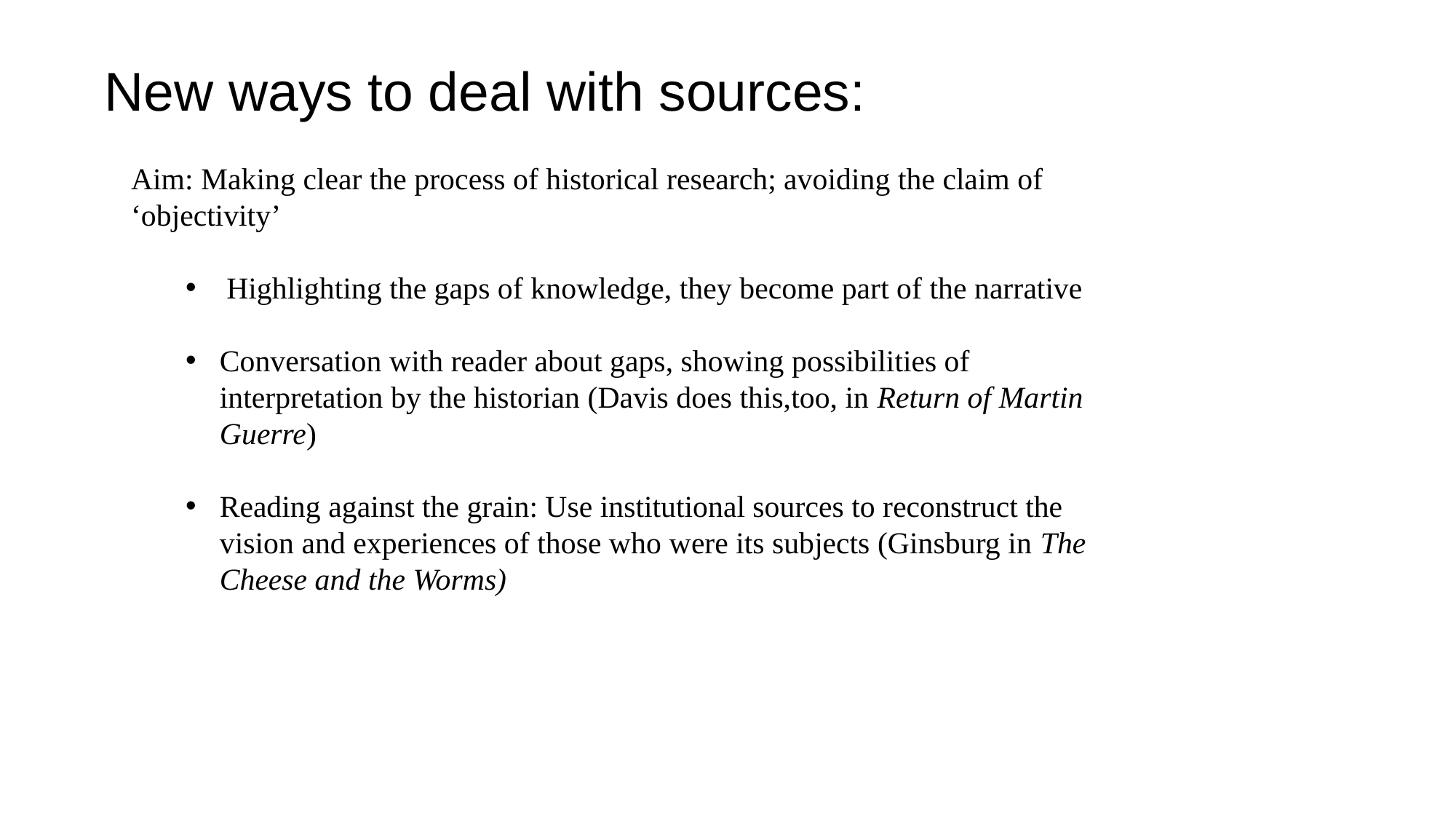

# New ways to deal with sources:
Aim: Making clear the process of historical research; avoiding the claim of ‘objectivity’

Highlighting the gaps of knowledge, they become part of the narrative

Conversation with reader about gaps, showing possibilities of interpretation by the historian (Davis does this,too, in Return of Martin Guerre)

Reading against the grain: Use institutional sources to reconstruct the vision and experiences of those who were its subjects (Ginsburg in The Cheese and the Worms)